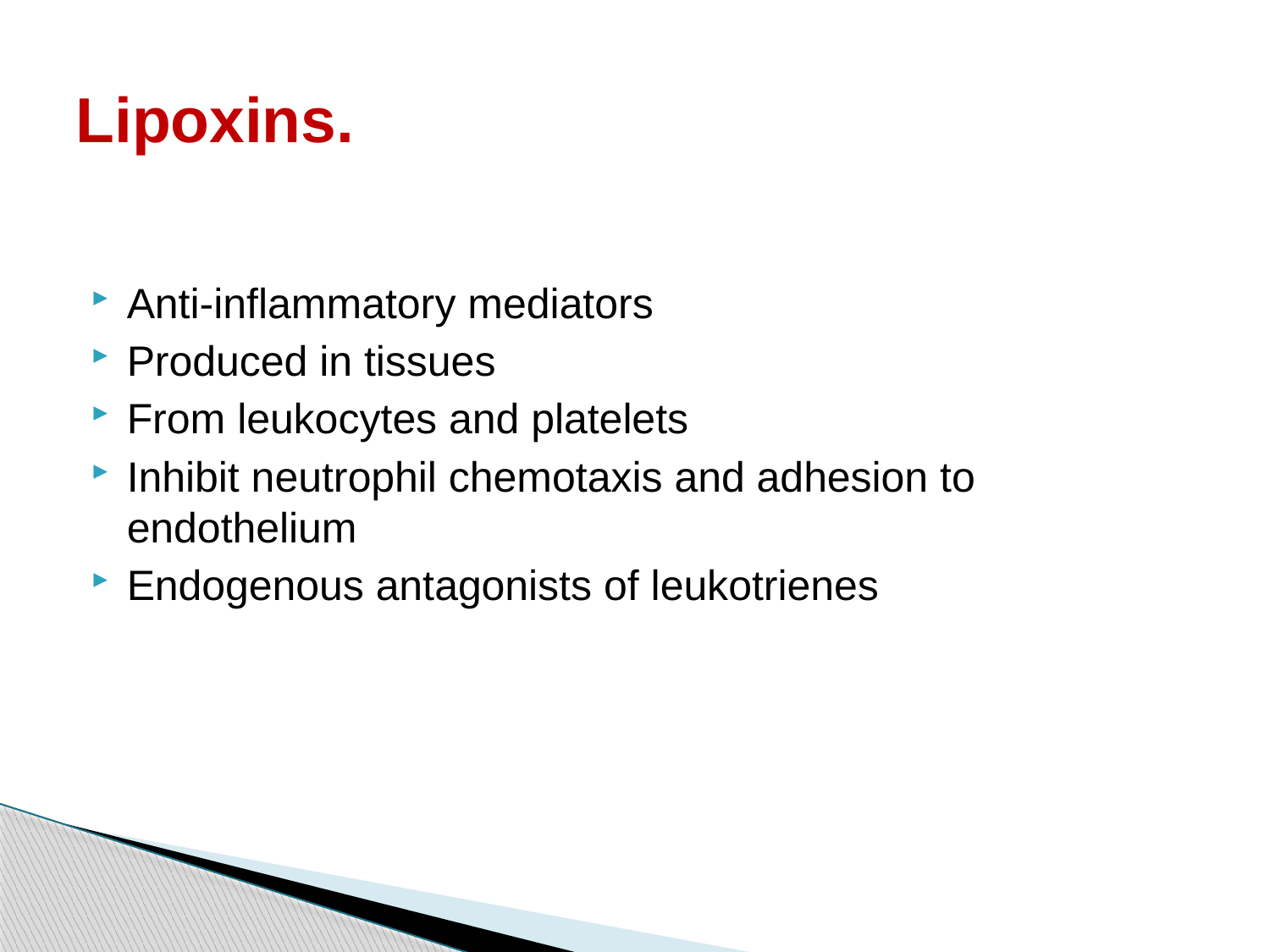

# Lipoxins.

Anti-inflammatory mediators
Produced in tissues
From leukocytes and platelets
Inhibit neutrophil chemotaxis and adhesion to endothelium
Endogenous antagonists of leukotrienes